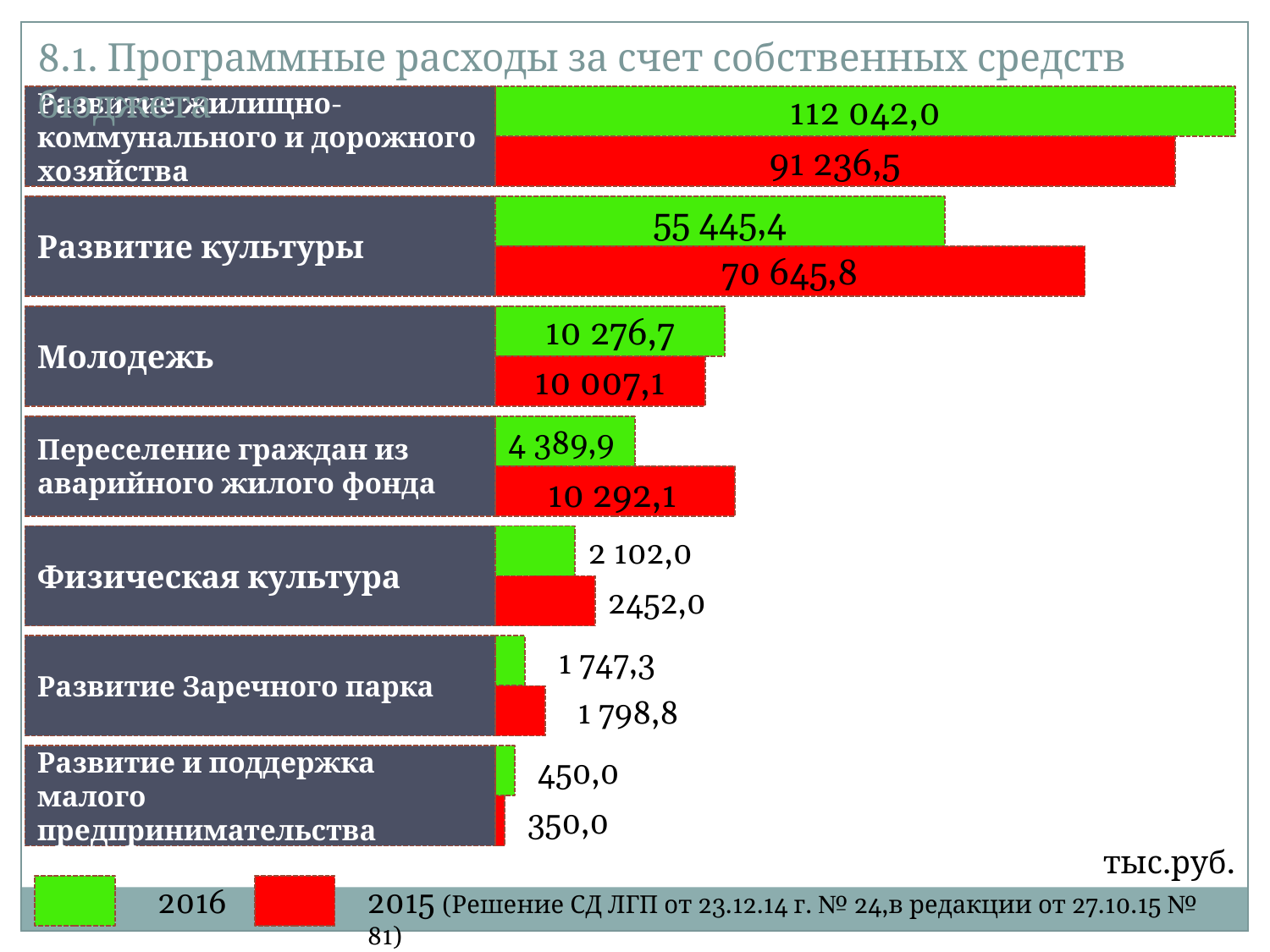

8.1. Программные расходы за счет собственных средств бюджета
Развитие жилищно-коммунального и дорожного хозяйства
112 042,0
91 236,5
Развитие культуры
55 445,4
70 645,8
Молодежь
10 276,7
10 007,1
Переселение граждан из аварийного жилого фонда

4 389,9

10 292,1
Физическая культура

2 102,0

2452,0
Развитие Заречного парка

1 747,3

1 798,8
Развитие и поддержка малого предпринимательства

450,0

350,0
тыс.руб.

2016

2015 (Решение СД ЛГП от 23.12.14 г. № 24,в редакции от 27.10.15 № 81)